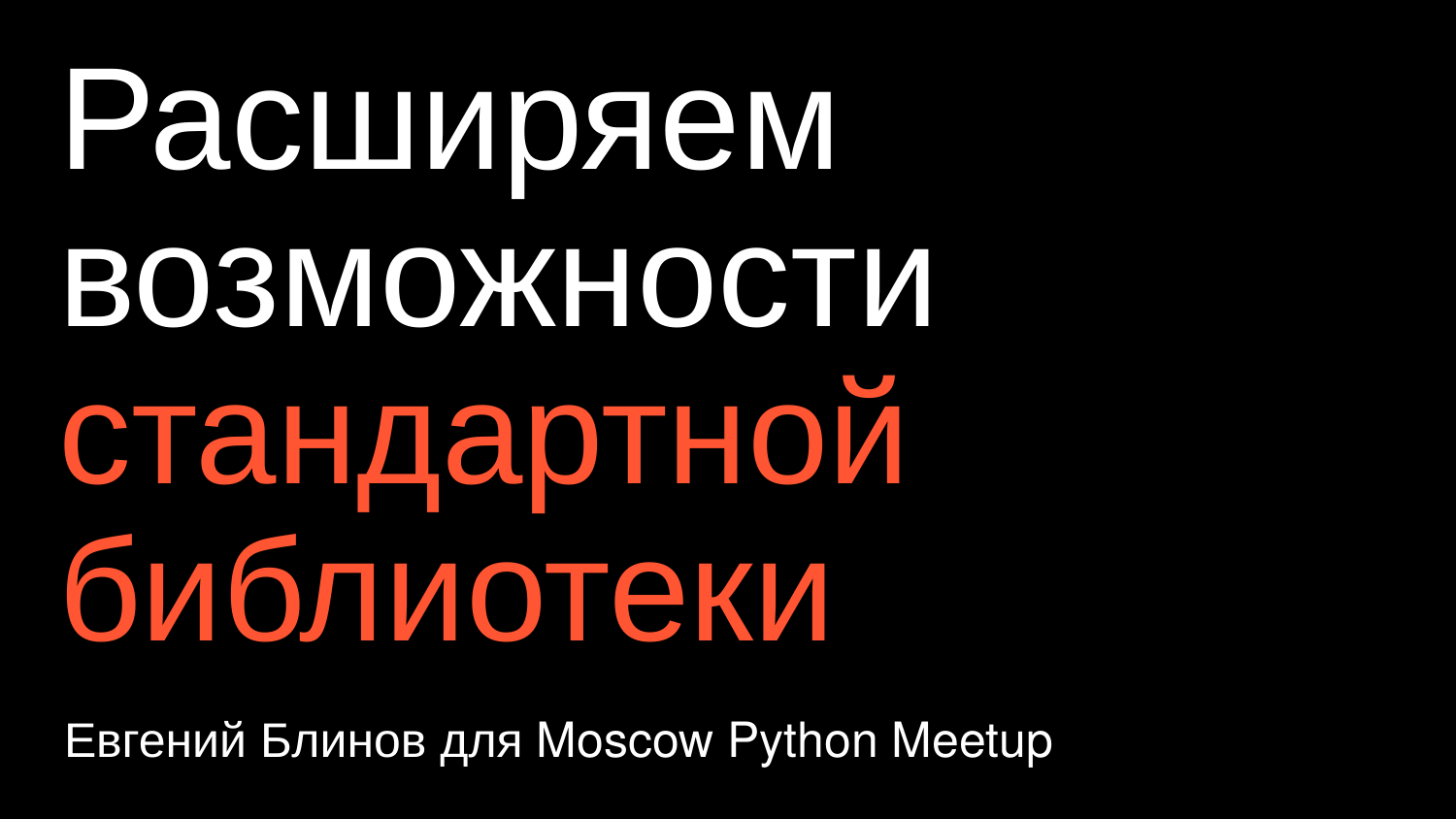

# Расширяем возможности
стандартной библиотеки

Евгений Блинов для Moscow Python Meetup